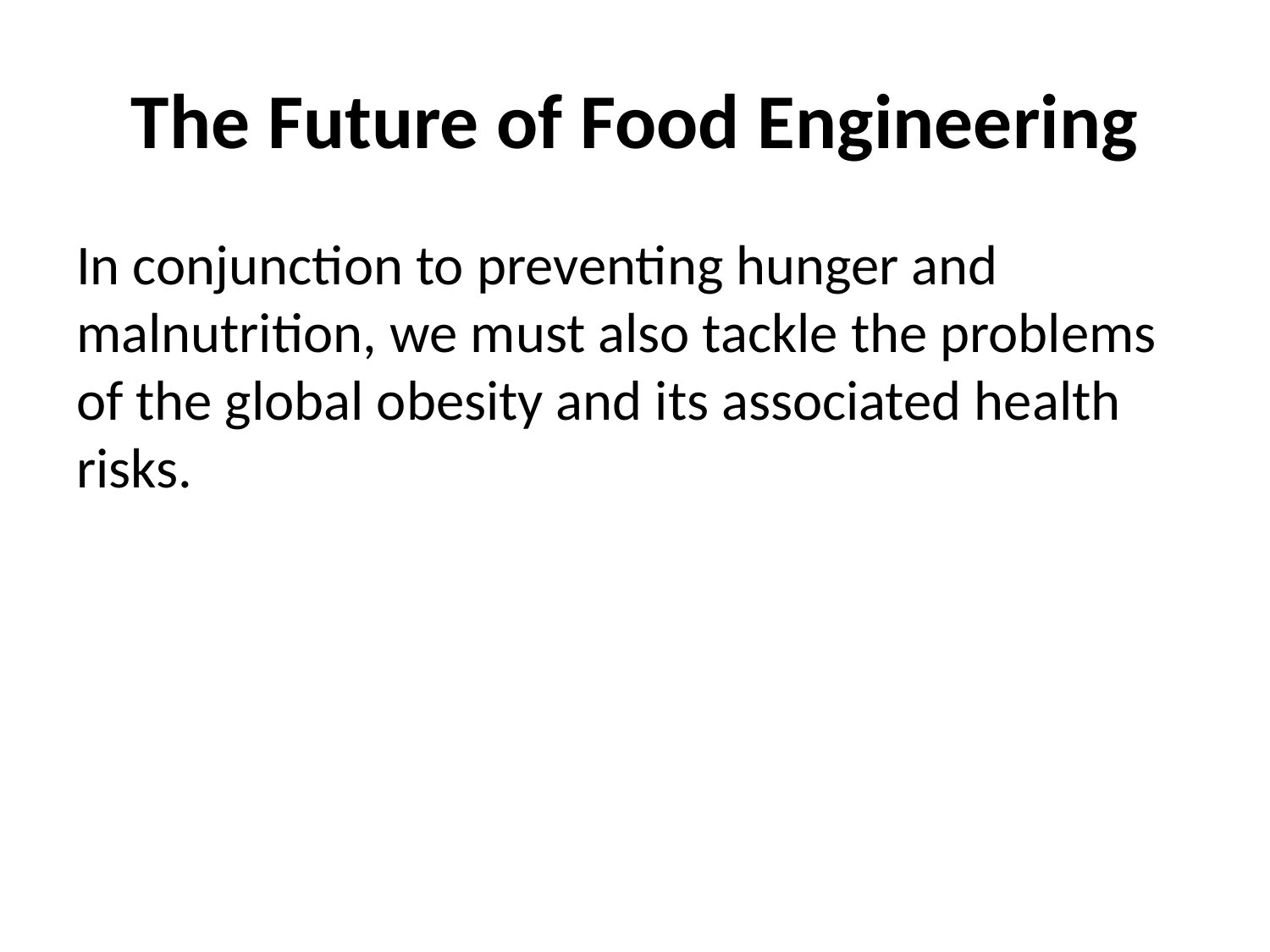

# The Future of Food Engineering
In conjunction to preventing hunger and malnutrition, we must also tackle the problems of the global obesity and its associated health risks.